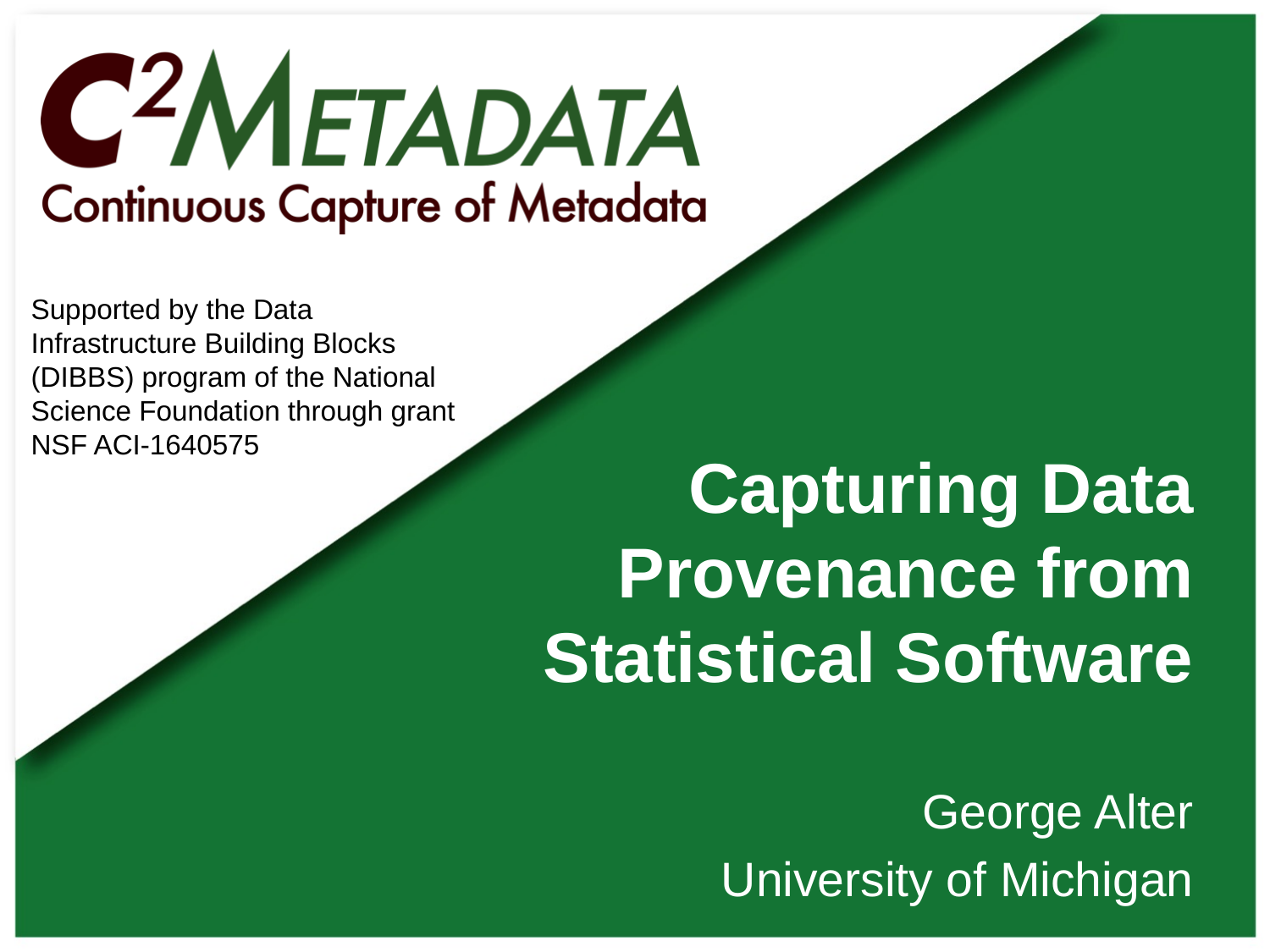

Supported by the Data Infrastructure Building Blocks (DIBBS) program of the National Science Foundation through grant NSF ACI-1640575
# Capturing Data Provenance from Statistical Software
George Alter
University of Michigan